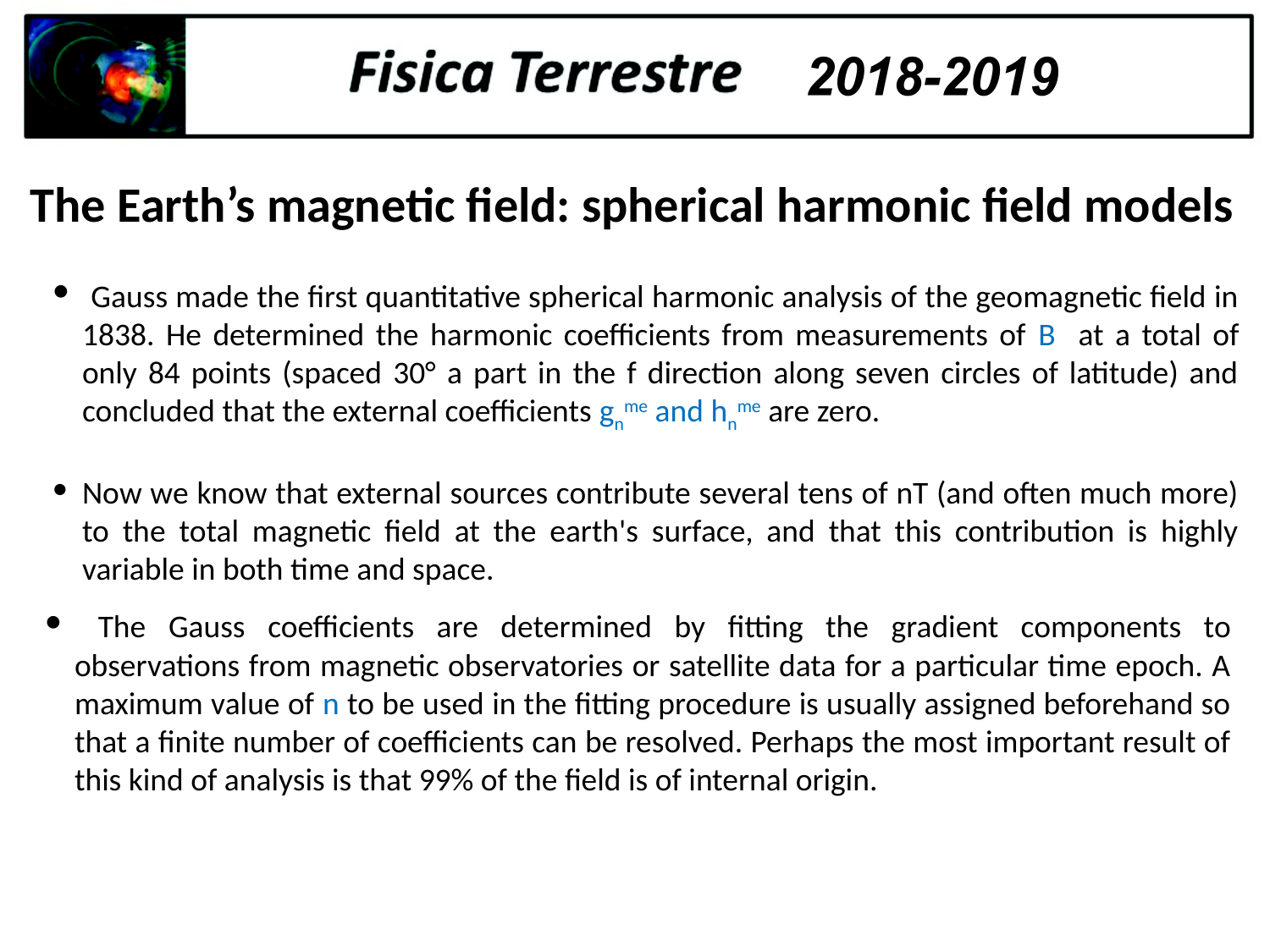

The Earth’s magnetic field: spherical harmonic field models
 Gauss made the first quantitative spherical harmonic analysis of the geomagnetic field in 1838. He determined the harmonic coefficients from measurements of B  at a total of only 84 points (spaced 30° a part in the f direction along seven circles of latitude) and concluded that the external coefficients gnme and hnme are zero.

Now we know that external sources contribute several tens of nT (and often much more) to the total magnetic field at the earth's surface, and that this contribution is highly variable in both time and space.
 The Gauss coefficients are determined by fitting the gradient components to observations from magnetic observatories or satellite data for a particular time epoch. A maximum value of n to be used in the fitting procedure is usually assigned beforehand so that a finite number of coefficients can be resolved. Perhaps the most important result of this kind of analysis is that 99% of the field is of internal origin.